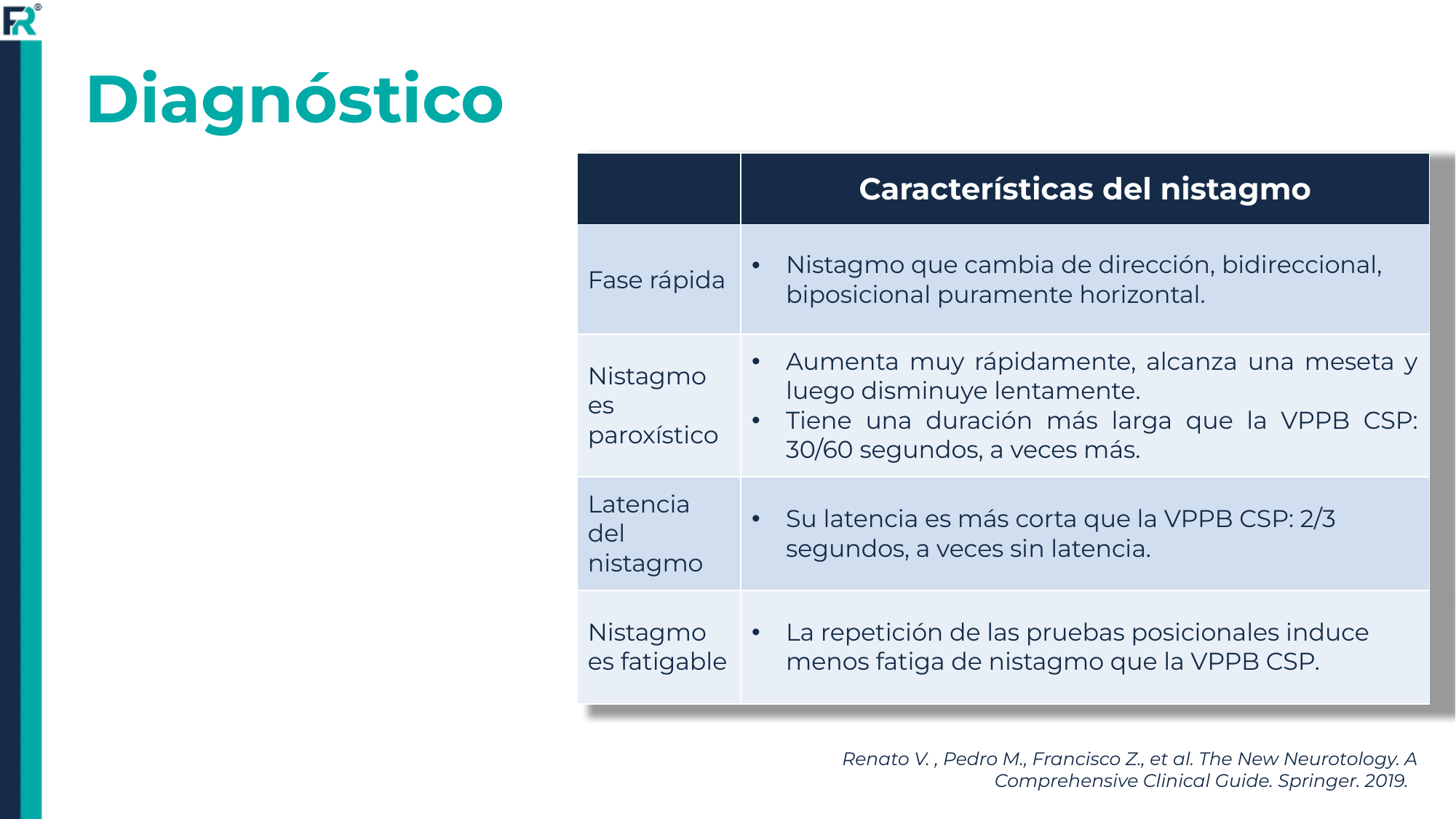

# Diagnóstico
|  | Características del nistagmo |
| --- | --- |
| Fase rápida | Nistagmo que cambia de dirección, bidireccional, biposicional puramente horizontal. |
| Nistagmo es paroxístico | Aumenta muy rápidamente, alcanza una meseta y luego disminuye lentamente. Tiene una duración más larga que la VPPB CSP: 30/60 segundos, a veces más. |
| Latencia del nistagmo | Su latencia es más corta que la VPPB CSP: 2/3 segundos, a veces sin latencia. |
| Nistagmo es fatigable | La repetición de las pruebas posicionales induce menos fatiga de nistagmo que la VPPB CSP. |
Renato V. , Pedro M., Francisco Z., et al. The New Neurotology. A Comprehensive Clinical Guide. Springer. 2019.